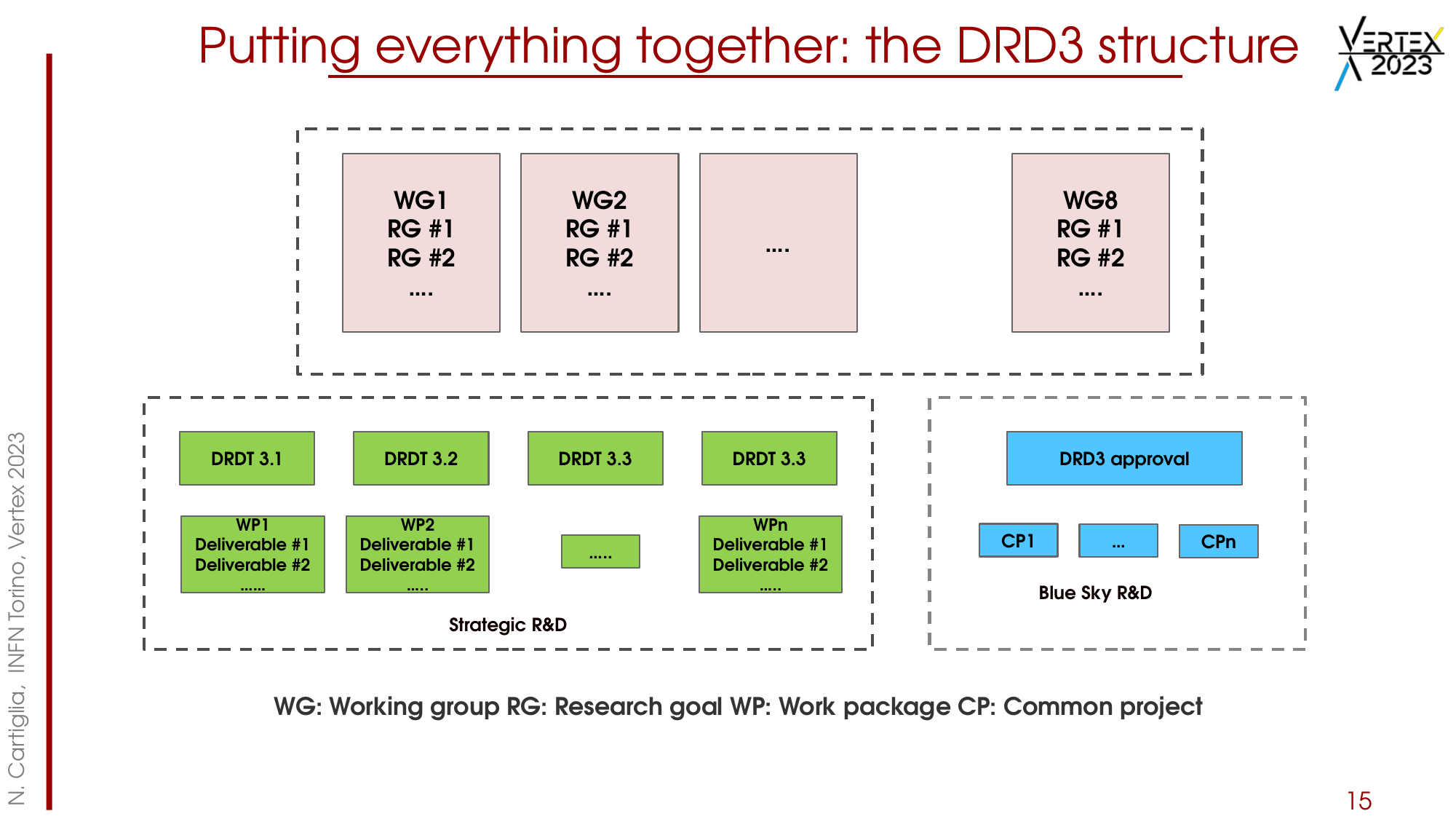

# Putting everything together: the DRD3 structure

WG1
RG #1
RG #2
….
WG2
RG #1
RG #2
….
….
WG8
RG #1
RG #2
….
N. Cartiglia,  INFN Torino, Vertex 2023

DRDT 3.1
DRDT 3.2
DRDT 3.3
DRDT 3.3
WPn
Deliverable #1
Deliverable #2
…..
WP2
Deliverable #1
Deliverable #2
…..
WP1
Deliverable #1
Deliverable #2
……
…..
Strategic R&D

DRD3 approval
CP1
…
CPn
Blue Sky R&D
WG: Working group RG: Research goal WP: Work package CP: Common project
15